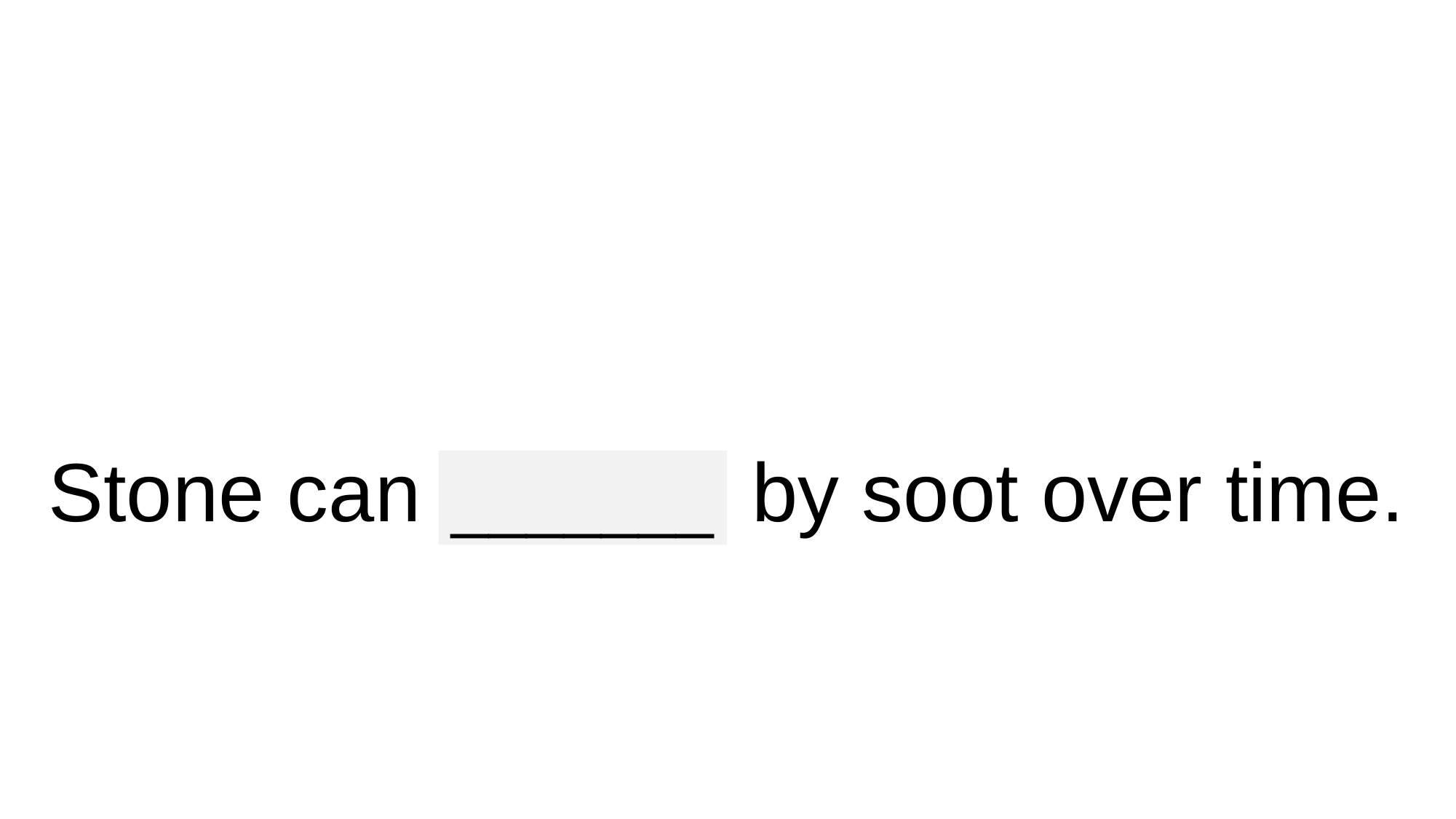

# Stone can blacken by soot over time.
_______